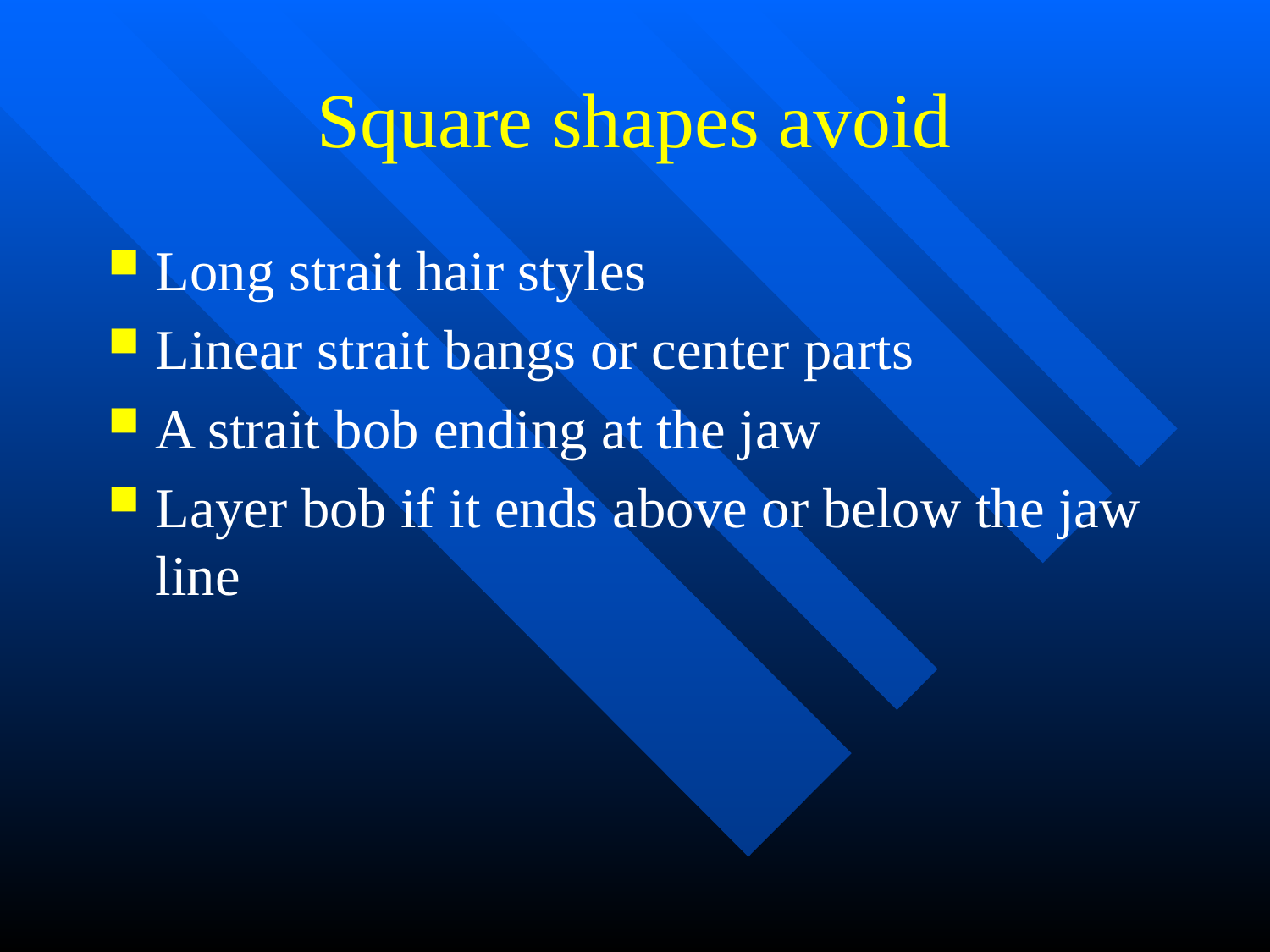

# Square shapes avoid
Long strait hair styles
Linear strait bangs or center parts
A strait bob ending at the jaw
Layer bob if it ends above or below the jaw line